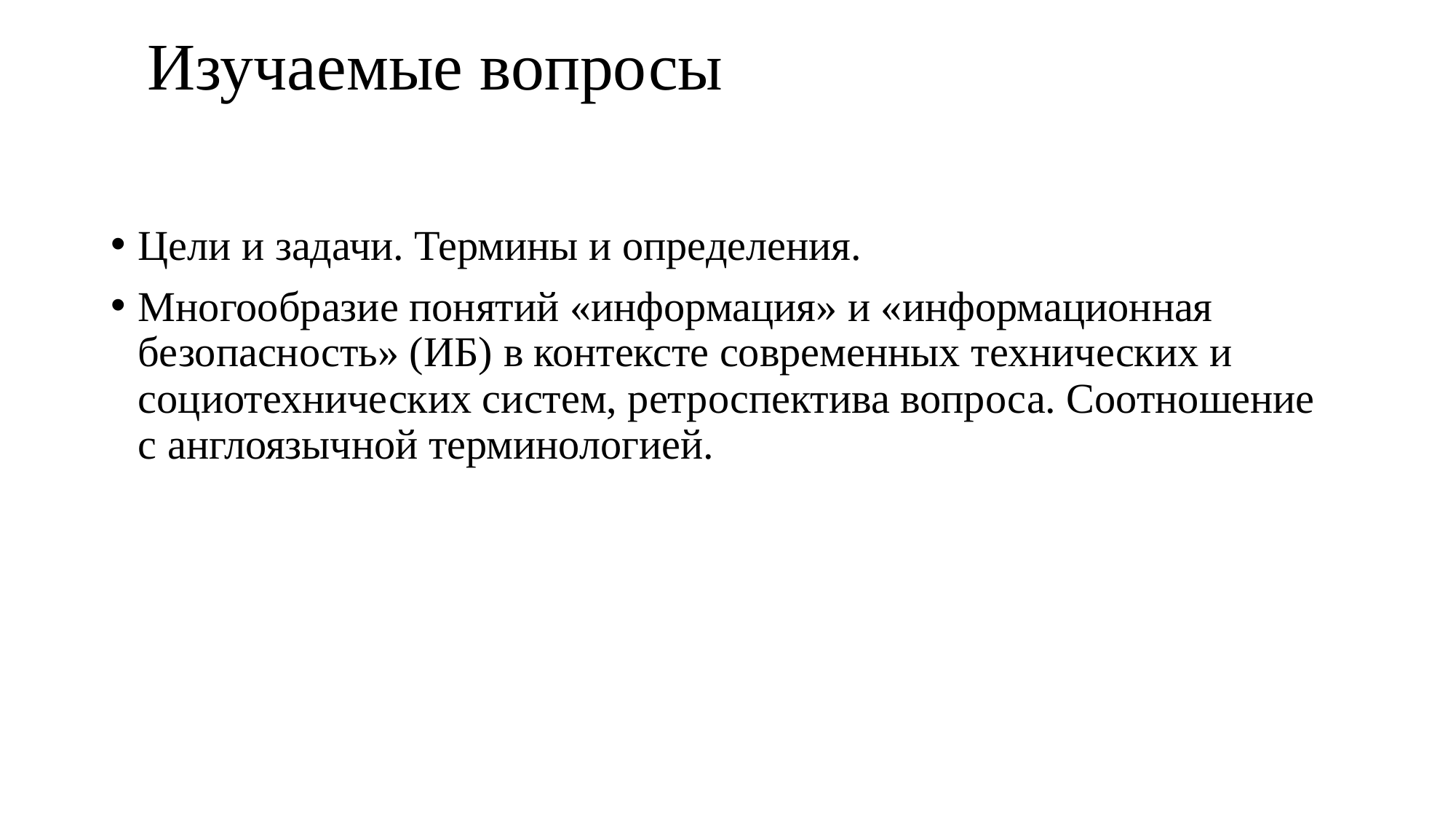

# Изучаемые вопросы
Цели и задачи. Термины и определения.
Многообразие понятий «информация» и «информационная безопасность» (ИБ) в контексте современных технических и социотехнических систем, ретроспектива вопроса. Соотношение с англоязычной терминологией.